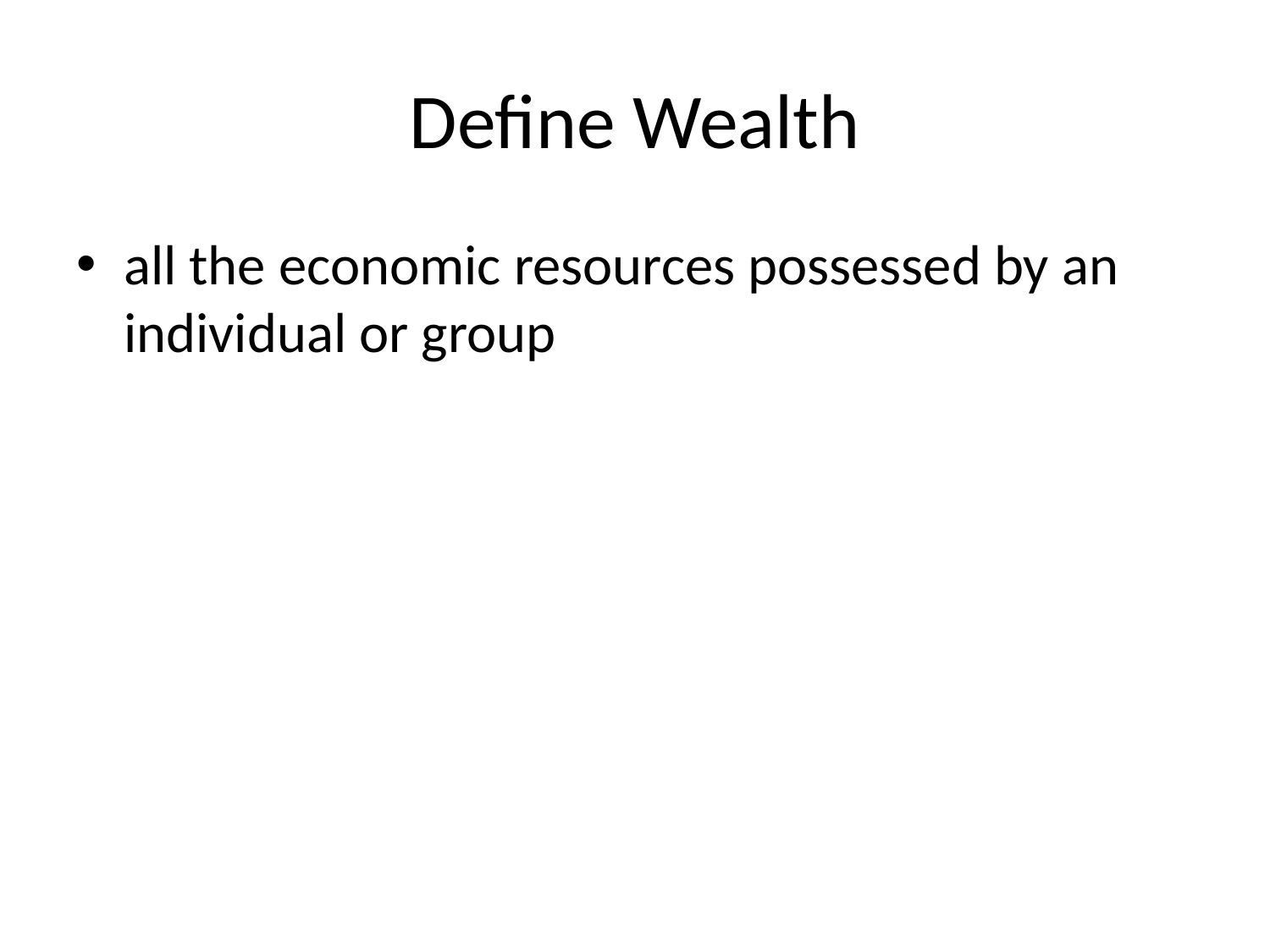

# Define Wealth
all the economic resources possessed by an individual or group